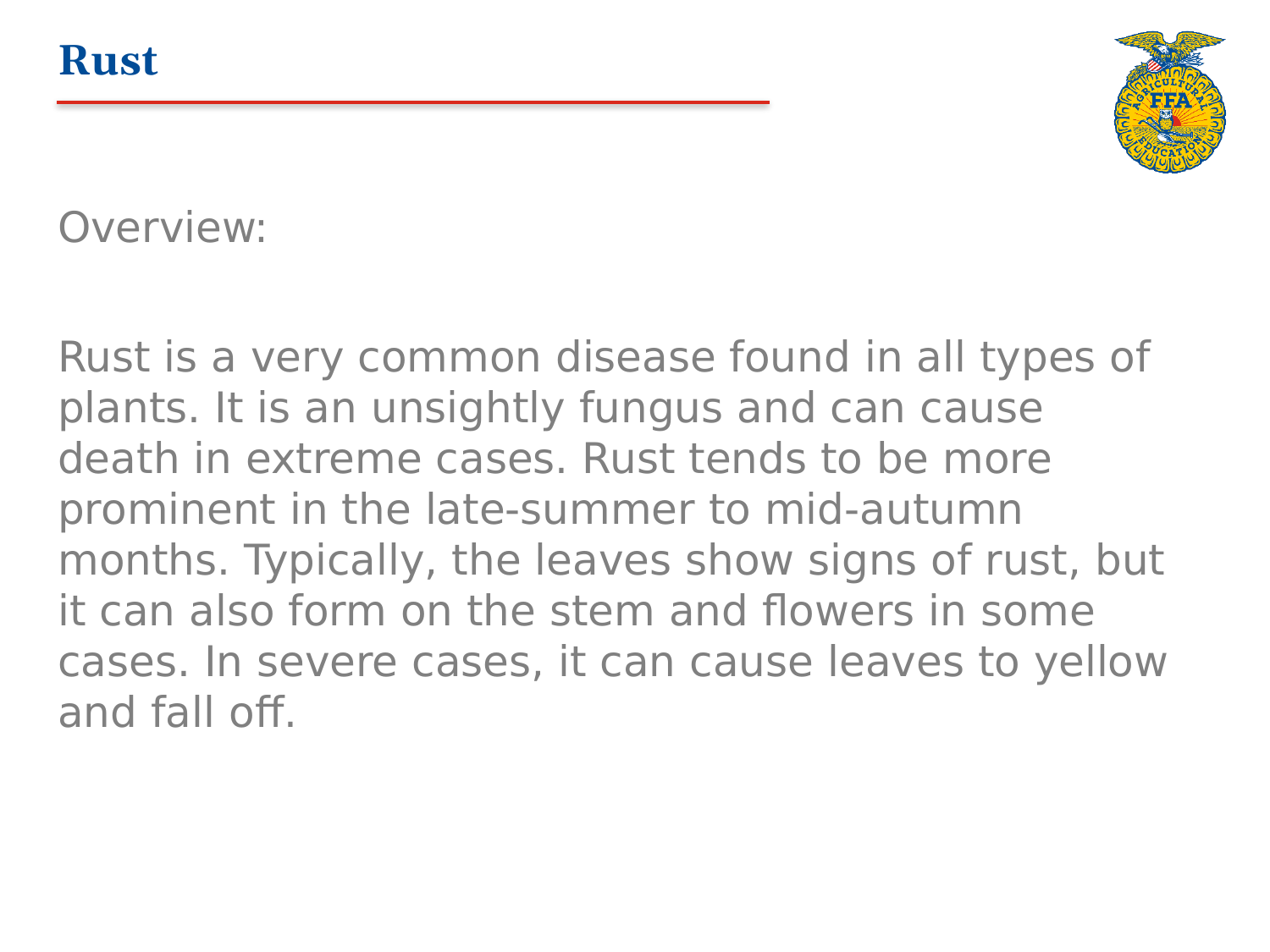

# Rust
Overview:

Rust is a very common disease found in all types of plants. It is an unsightly fungus and can cause death in extreme cases. Rust tends to be more prominent in the late-summer to mid-autumn months. Typically, the leaves show signs of rust, but it can also form on the stem and flowers in some cases. In severe cases, it can cause leaves to yellow and fall off.